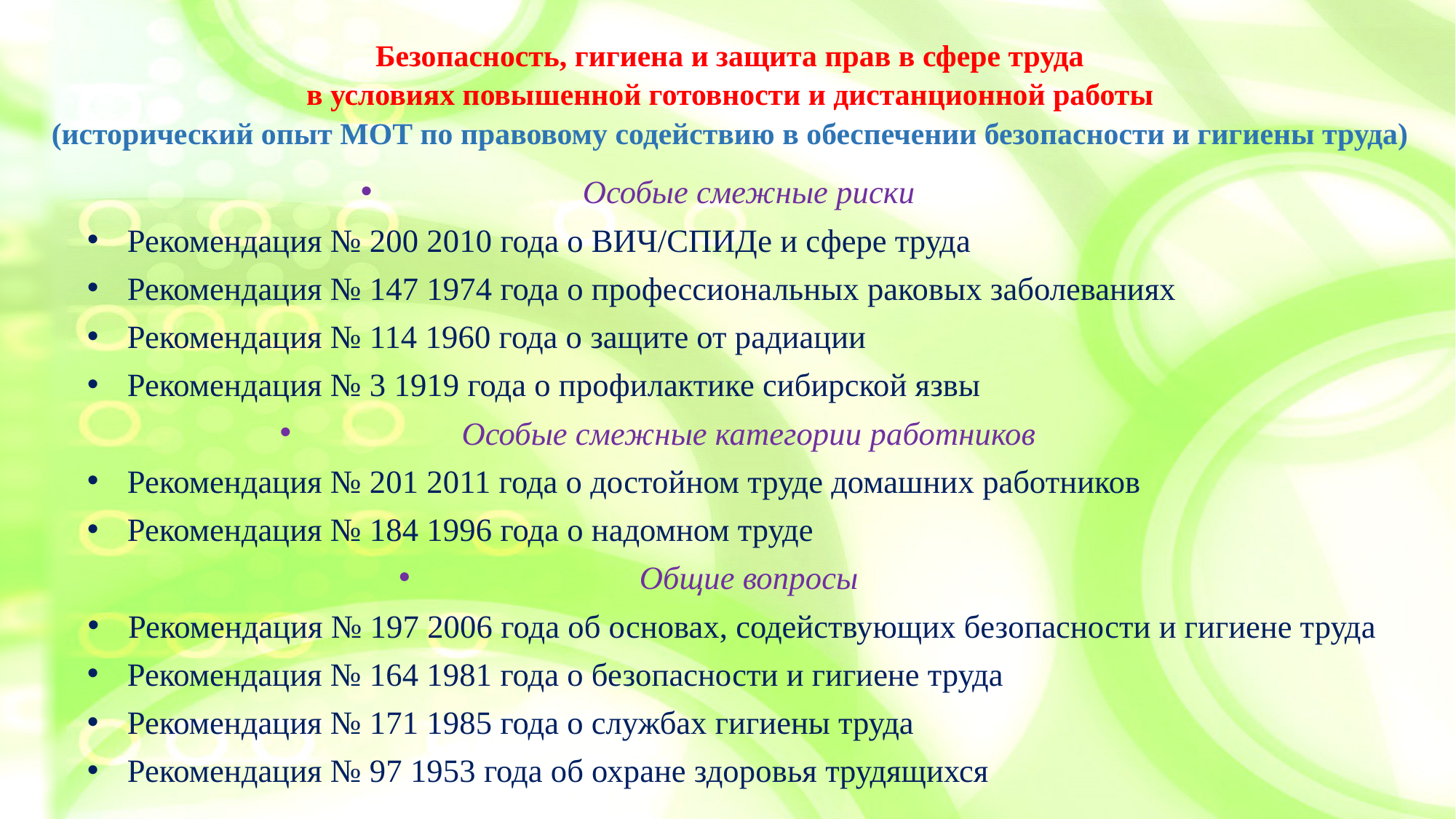

# Безопасность, гигиена и защита прав в сфере труда в условиях повышенной готовности и дистанционной работы (исторический опыт МОТ по правовому содействию в обеспечении безопасности и гигиены труда)
Особые смежные риски
Рекомендация № 200 2010 года о ВИЧ/СПИДе и сфере труда
Рекомендация № 147 1974 года о профессиональных раковых заболеваниях
Рекомендация № 114 1960 года о защите от радиации
Рекомендация № 3 1919 года о профилактике сибирской язвы
Особые смежные категории работников
Рекомендация № 201 2011 года о достойном труде домашних работников
Рекомендация № 184 1996 года о надомном труде
Общие вопросы
Рекомендация № 197 2006 года об основах, содействующих безопасности и гигиене труда
Рекомендация № 164 1981 года о безопасности и гигиене труда
Рекомендация № 171 1985 года о службах гигиены труда
Рекомендация № 97 1953 года об охране здоровья трудящихся